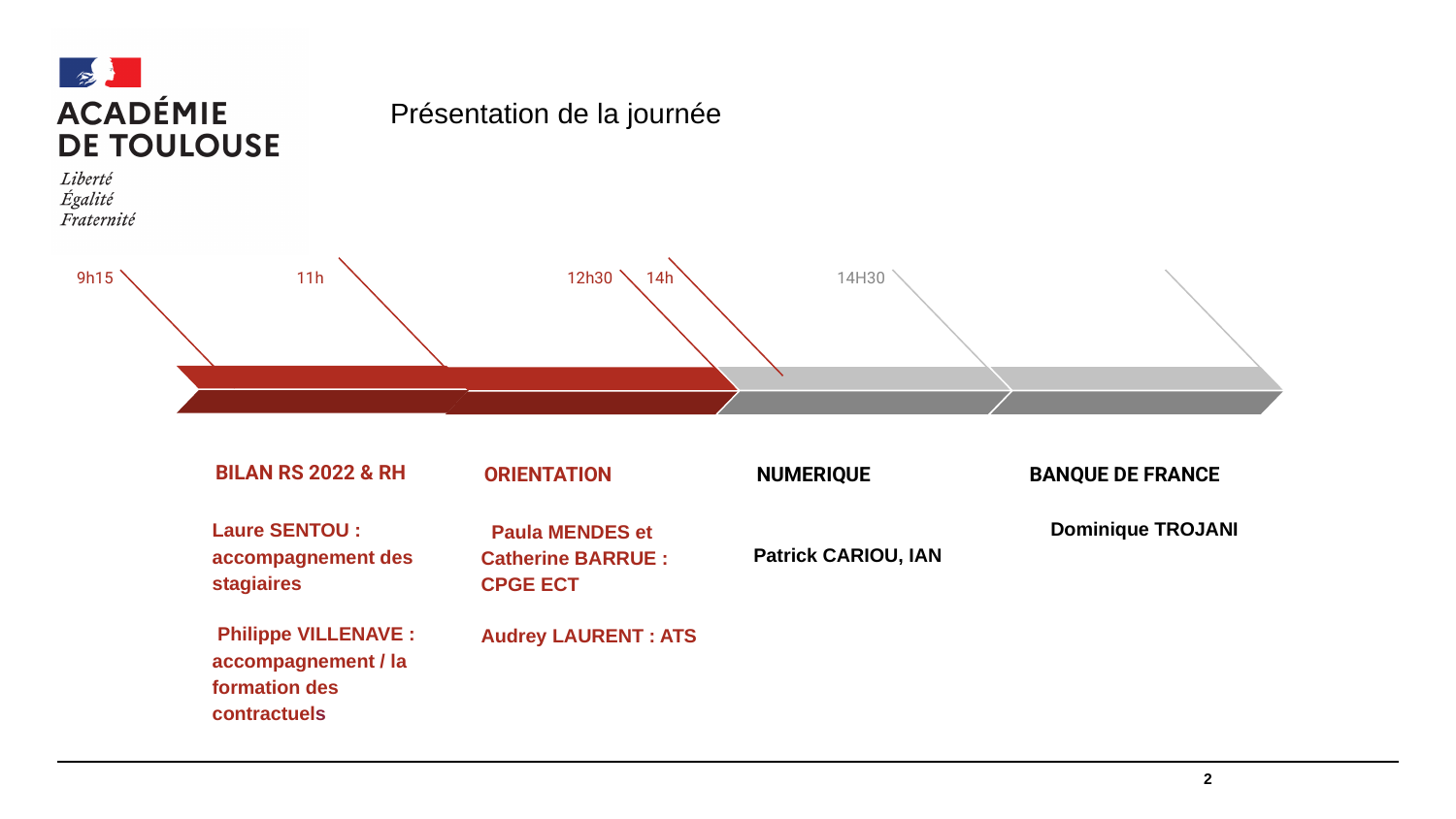

#
Présentation de la journée

11h

BANQUE DE FRANCE
Dominique TROJANI
14H30

NUMERIQUE
Patrick CARIOU, IAN
9h15

BILAN RS 2022 & RH
Laure SENTOU : accompagnement des  stagiaires
 Philippe VILLENAVE : accompagnement / la formation des contractuels
12h30

ORIENTATION
  Paula MENDES et Catherine BARRUE : CPGE ECT
Audrey LAURENT : ATS
14h
2